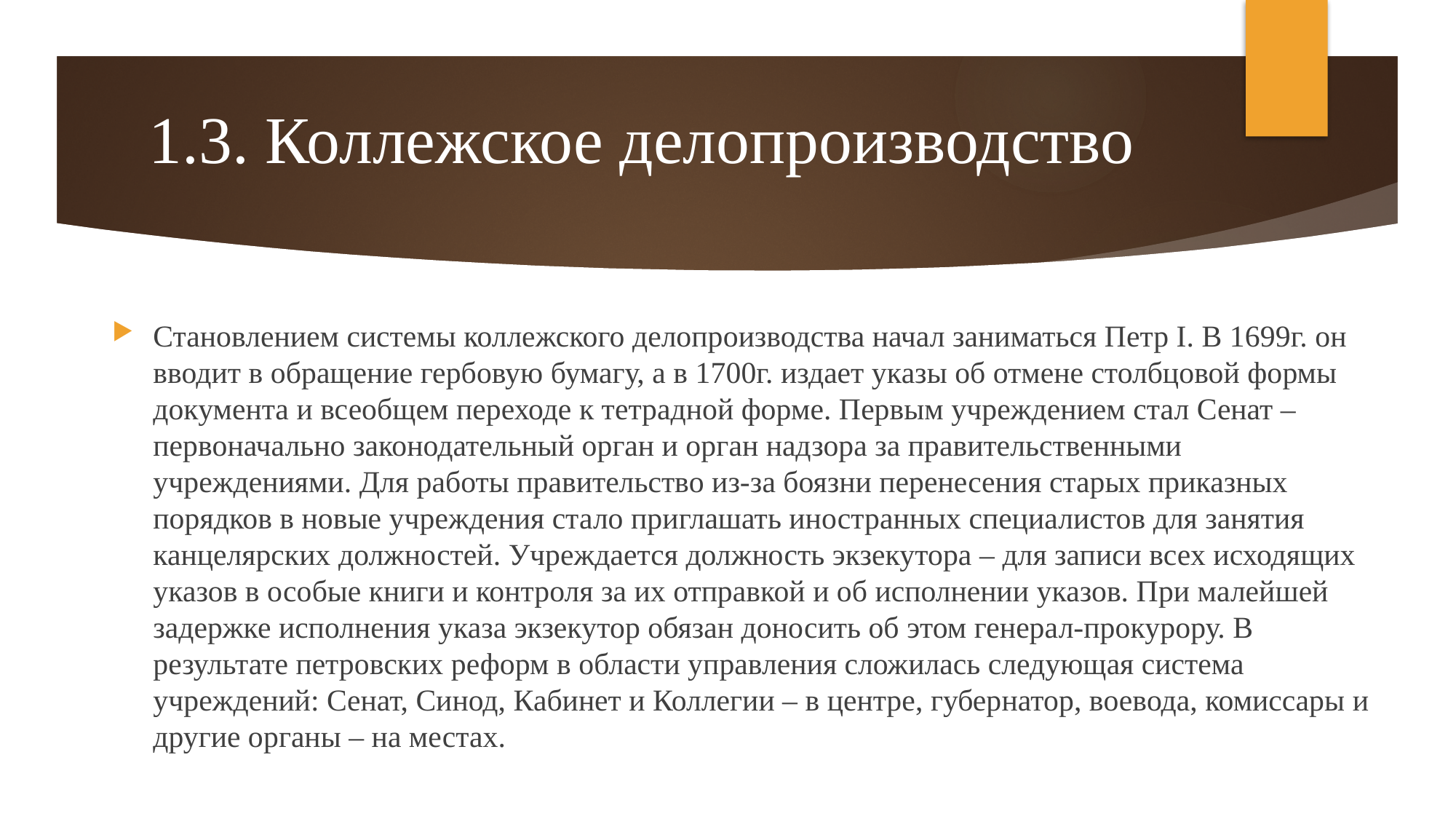

# 1.3. Коллежское делопроизводство
Становлением системы коллежского делопроизводства начал заниматься Петр I. В 1699г. он вводит в обращение гербовую бумагу, а в 1700г. издает указы об отмене столбцовой формы документа и всеобщем переходе к тетрадной форме. Первым учреждением стал Сенат – первоначально законодательный орган и орган надзора за правительственными учреждениями. Для работы правительство из-за боязни перенесения старых приказных порядков в новые учреждения стало приглашать иностранных специалистов для занятия канцелярских должностей. Учреждается должность экзекутора – для записи всех исходящих указов в особые книги и контроля за их отправкой и об исполнении указов. При малейшей задержке исполнения указа экзекутор обязан доносить об этом генерал-прокурору. В результате петровских реформ в области управления сложилась следующая система учреждений: Сенат, Синод, Кабинет и Коллегии – в центре, губернатор, воевода, комиссары и другие органы – на местах.